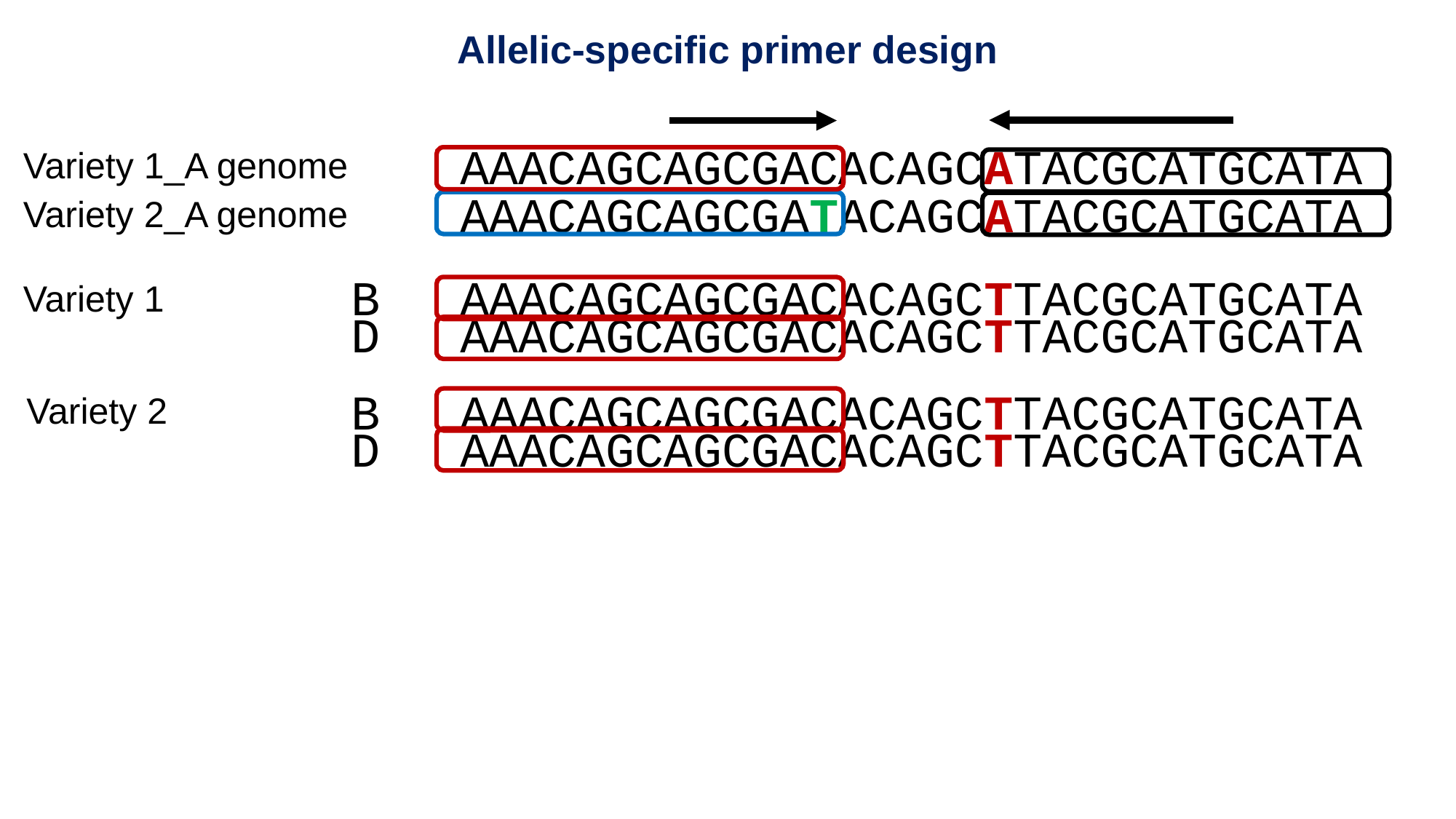

Allelic-specific primer design
Variety 1_A genome
	AAACAGCAGCGACACAGCATACGCATGCATA

Variety 2_A genome
	AAACAGCAGCGATACAGCATACGCATGCATA

B	AAACAGCAGCGACACAGCTTACGCATGCATA
Variety 1

D	AAACAGCAGCGACACAGCTTACGCATGCATA

Variety 2
B	AAACAGCAGCGACACAGCTTACGCATGCATA

D	AAACAGCAGCGACACAGCTTACGCATGCATA